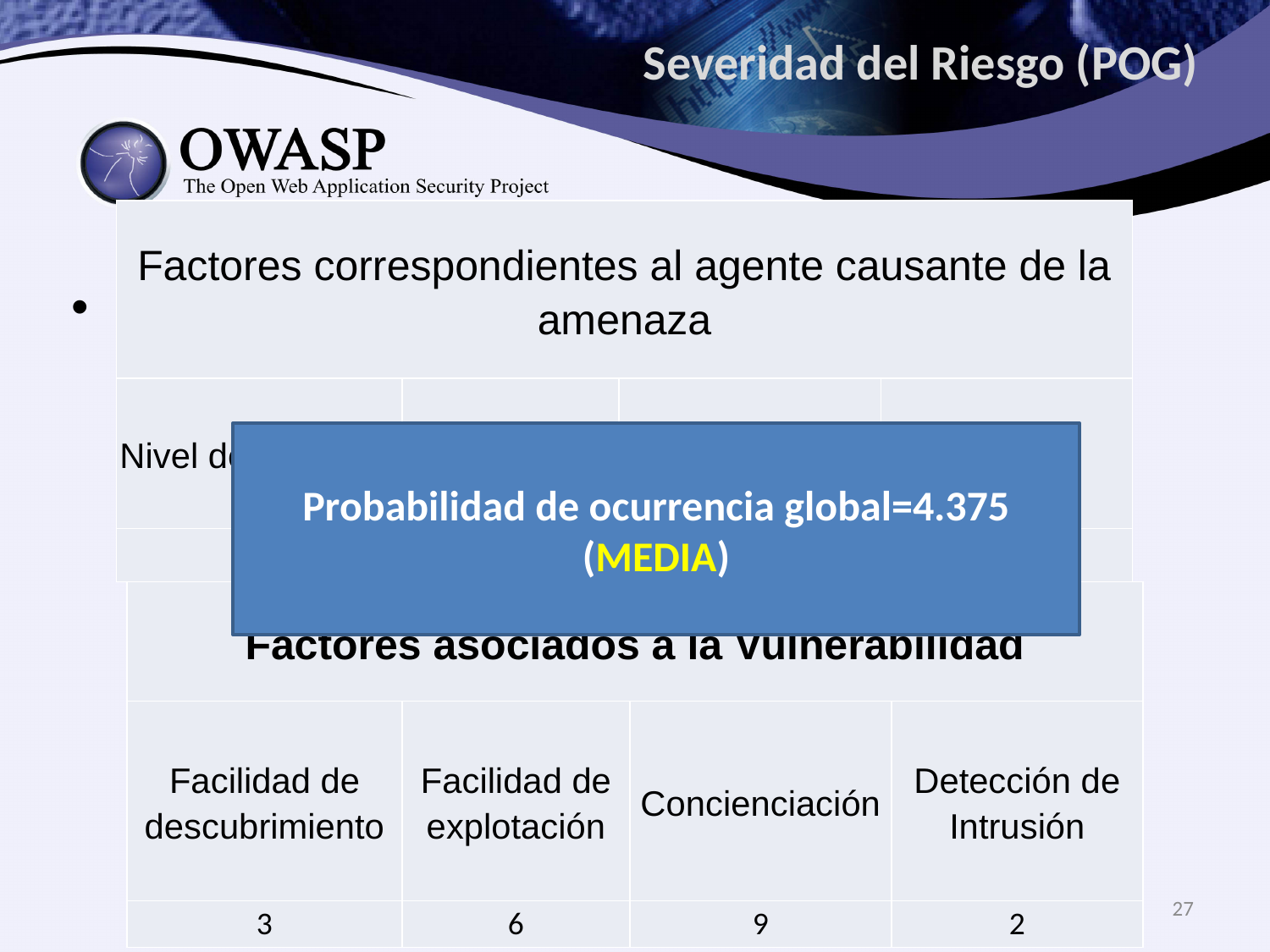

# Severidad del Riesgo (POG)
| Factores correspondientes al agente causante de la amenaza |  |  |  |
| --- | --- | --- | --- |
| Nivel de habilidad | Motivo | Oportunidad | Tamaño |
| 5 | 2 | 7 | 1 |
Métodos: Informal y Repetitivo

Probabilidad de ocurrencia global=4.375 (MEDIA)
| Factores asociados a la Vulnerabilidad |  |  |  |
| --- | --- | --- | --- |
| Facilidad de descubrimiento | Facilidad de explotación | Concienciación | Detección de Intrusión |
| 3 | 6 | 9 | 2 |
27